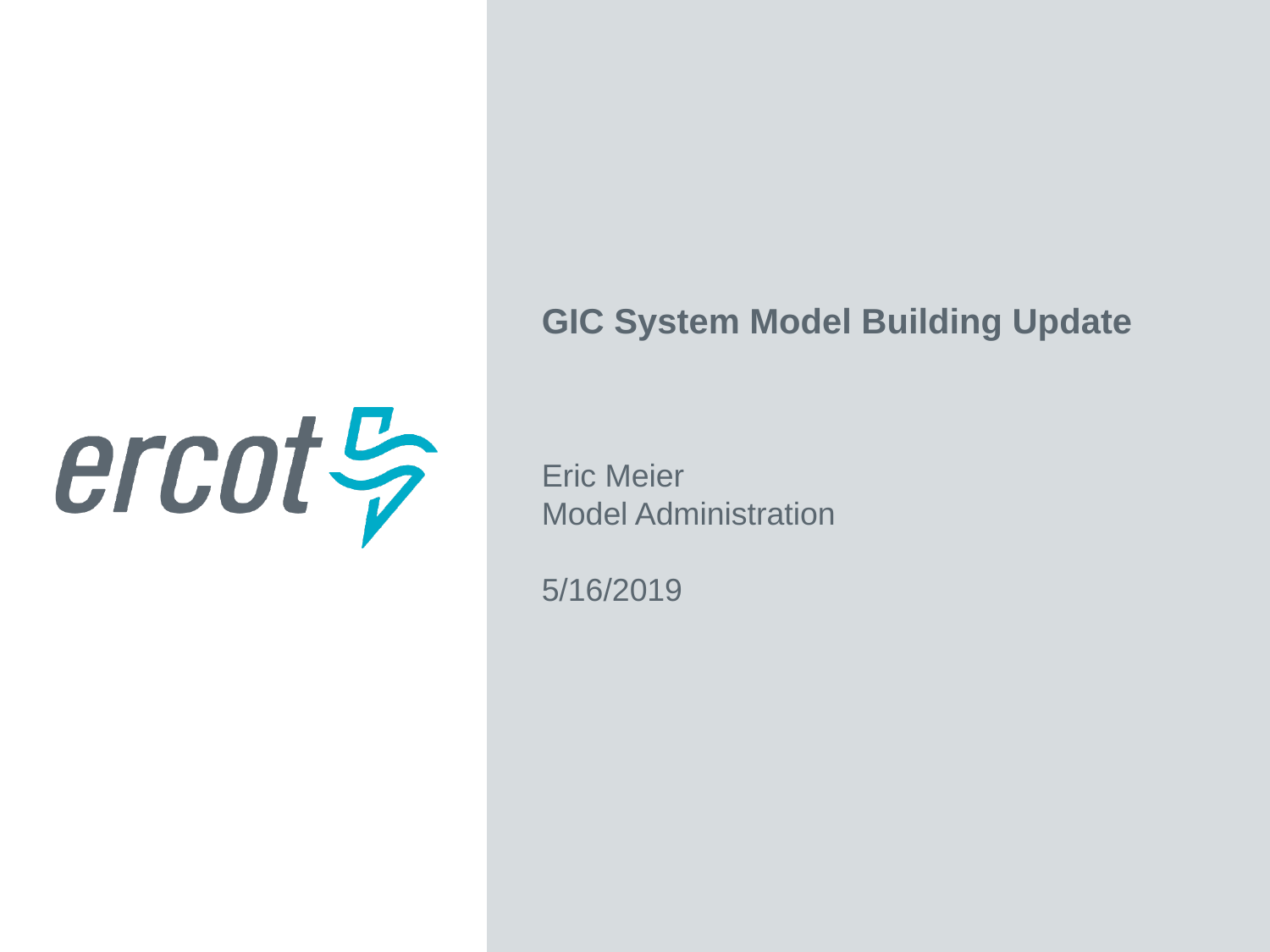

GIC System Model Building Update

Eric Meier
Model Administration

5/16/2019